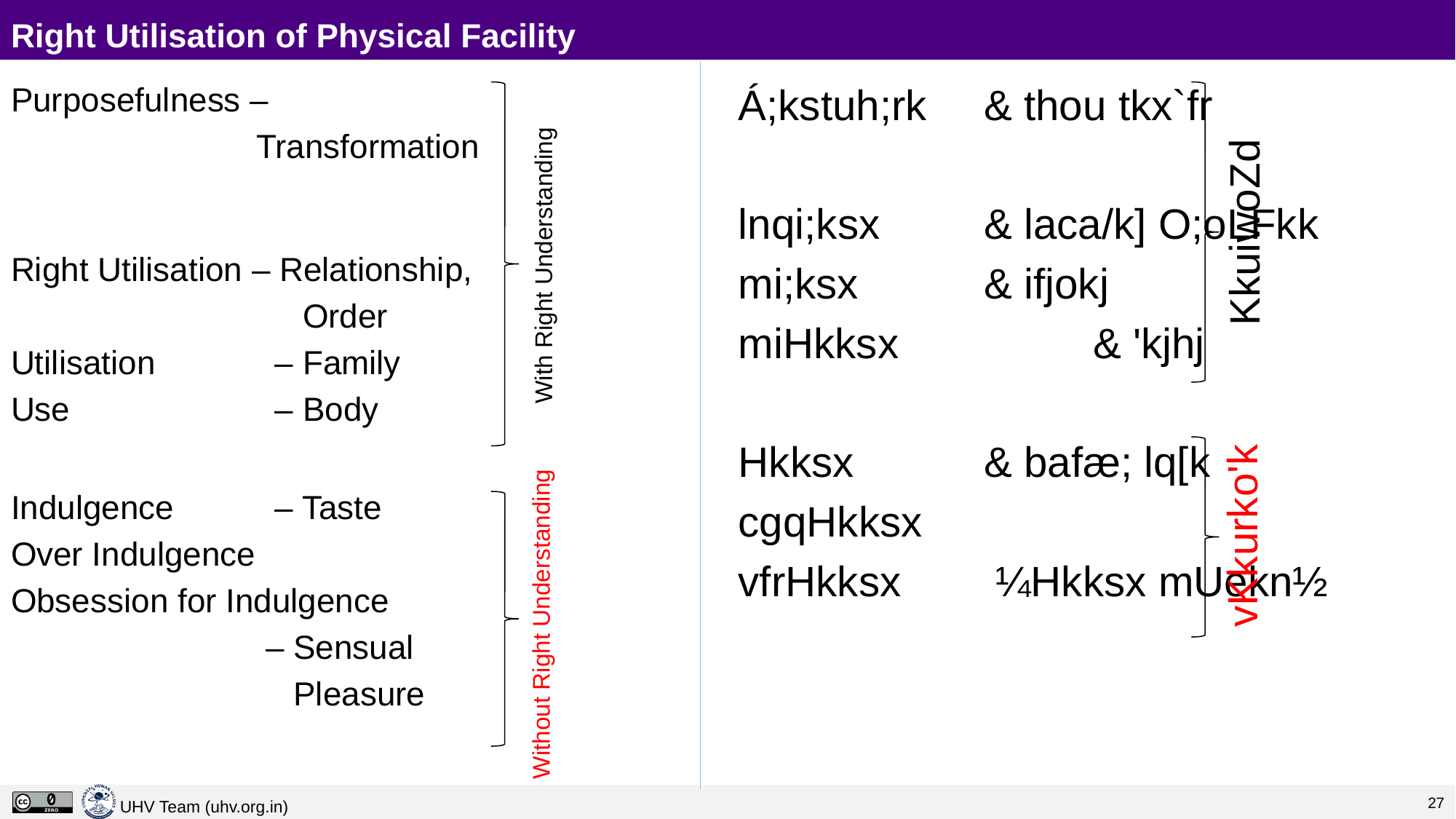

# Right Utilisation of Physical Facility
Purposefulness –
			Transformation

Right Utilisation – Relationship,
			     Order
Utilisation 	  – Family
Use 		  – Body

Indulgence 	  – Taste
Over Indulgence
Obsession for Indulgence
			 – Sensual
			    Pleasure
Á;kstuh;rk 	& thou tkx`fr

lnqi;ksx 	& laca/k] O;oLFkk
mi;ksx		& ifjokj
miHkksx		& 'kjhj

Hkksx		& bafæ; lq[k
cgqHkksx
vfrHkksx	 ¼Hkksx mUekn½

KkuiwoZd
With Right Understanding

vKkurko'k
Without Right Understanding